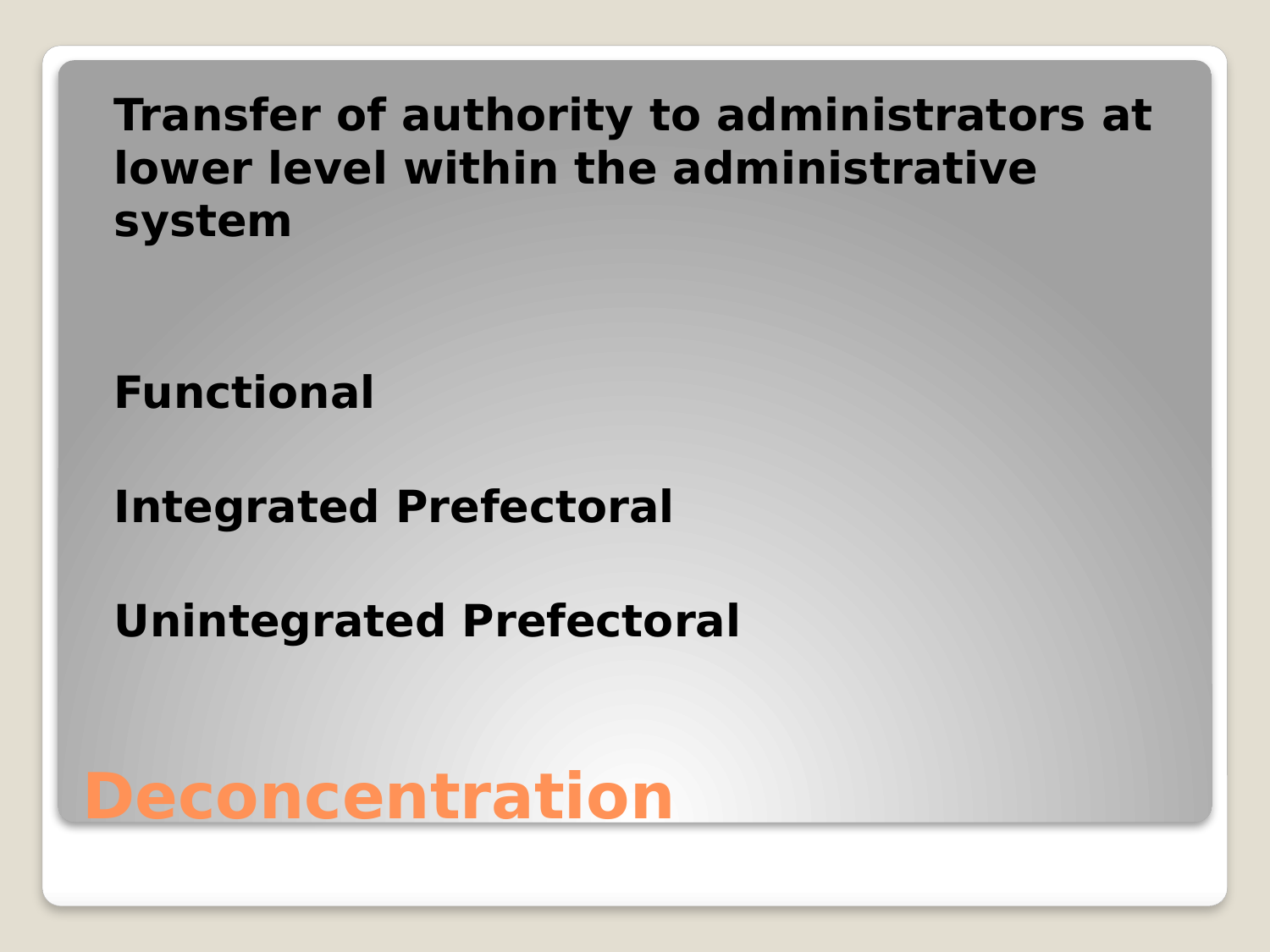

Transfer of authority to administrators at lower level within the administrative system

		Functional

		Integrated Prefectoral

		Unintegrated Prefectoral
# Deconcentration